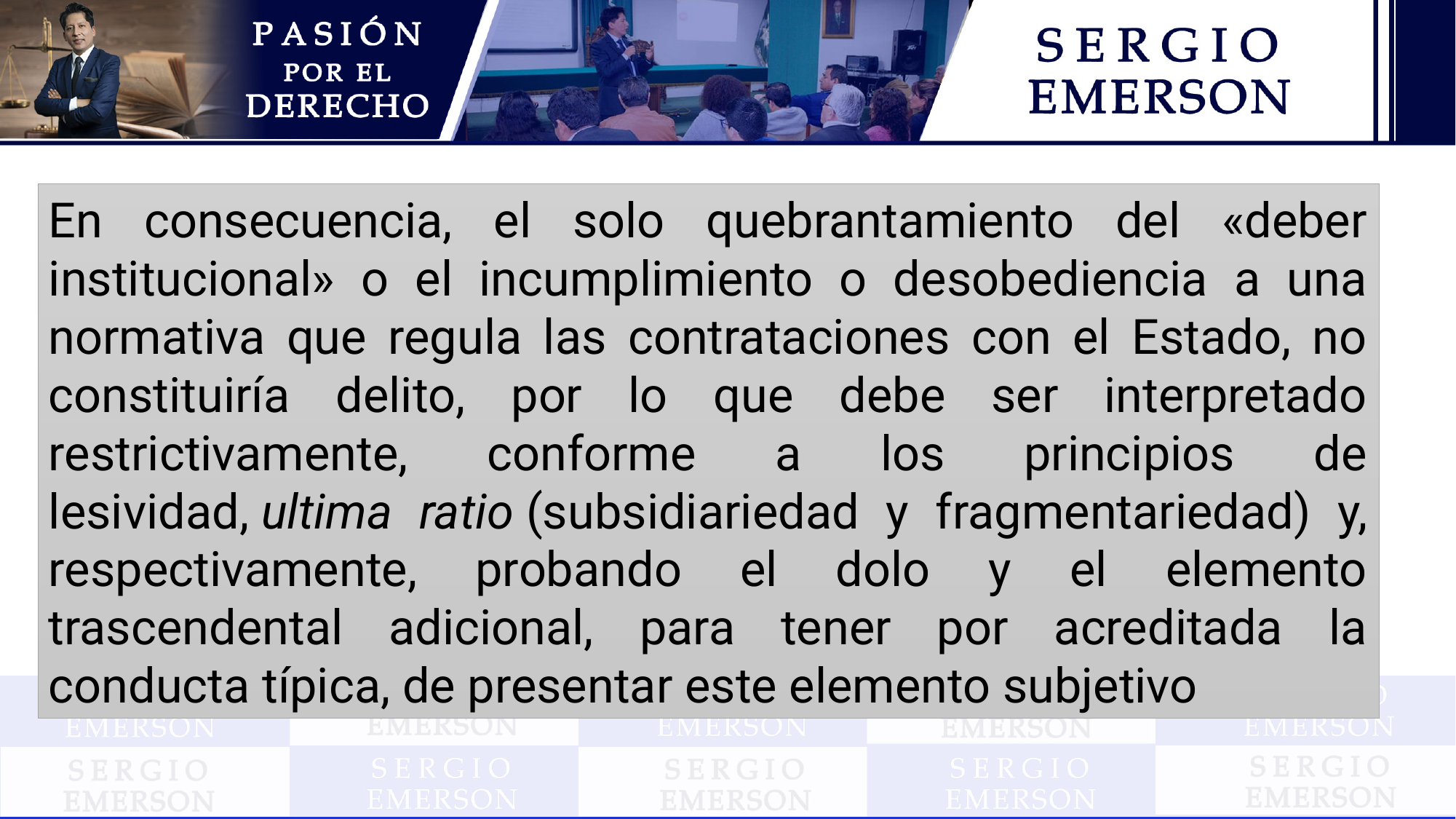

En consecuencia, el solo quebrantamiento del «deber institucional» o el incumplimiento o desobediencia a una normativa que regula las contrataciones con el Estado, no constituiría delito, por lo que debe ser interpretado restrictivamente, conforme a los principios de lesividad, ultima ratio (subsidiariedad y fragmentariedad) y, respectivamente, probando el dolo y el elemento trascendental adicional, para tener por acreditada la conducta típica, de presentar este elemento subjetivo